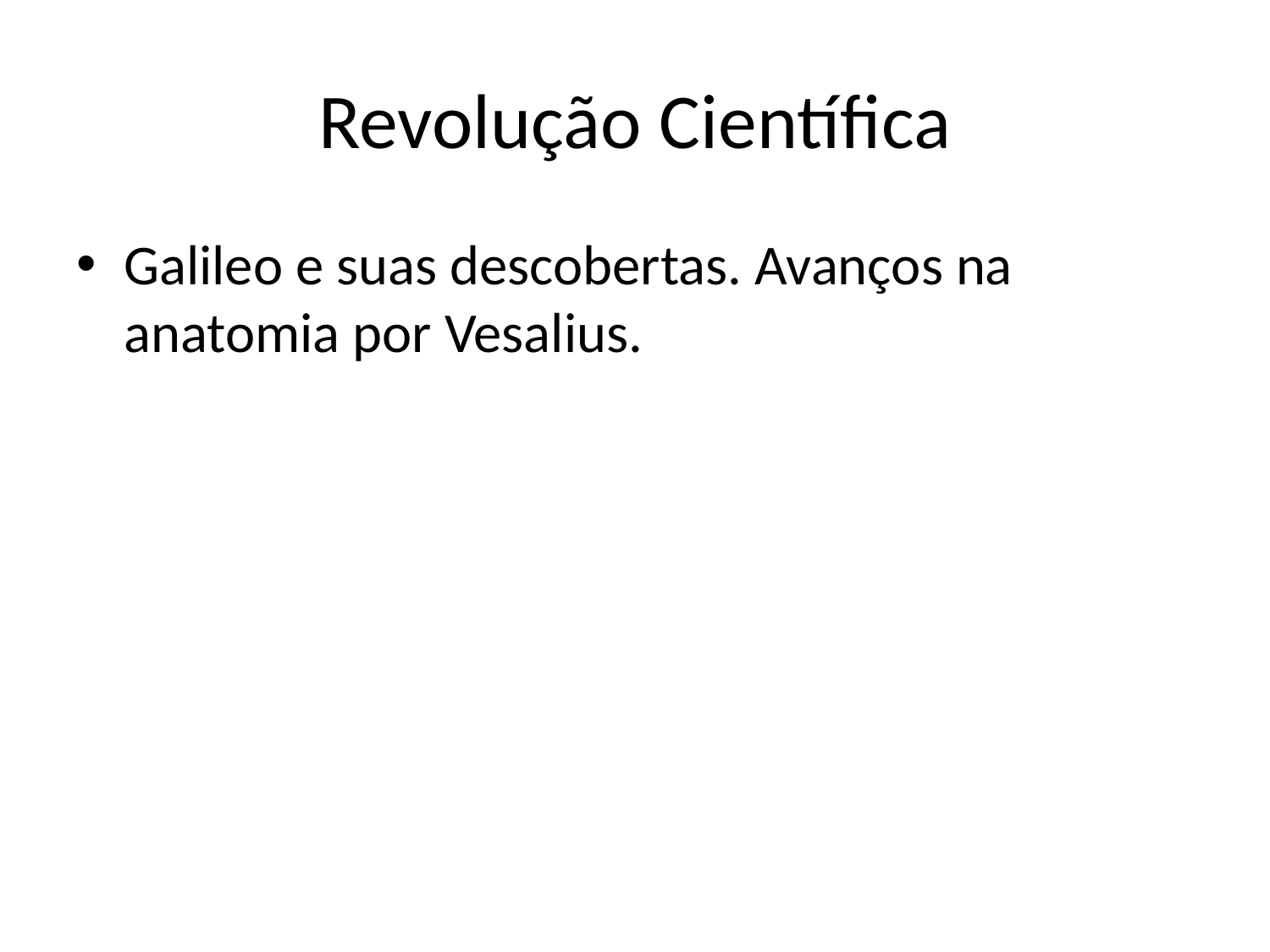

# Revolução Científica
Galileo e suas descobertas. Avanços na anatomia por Vesalius.